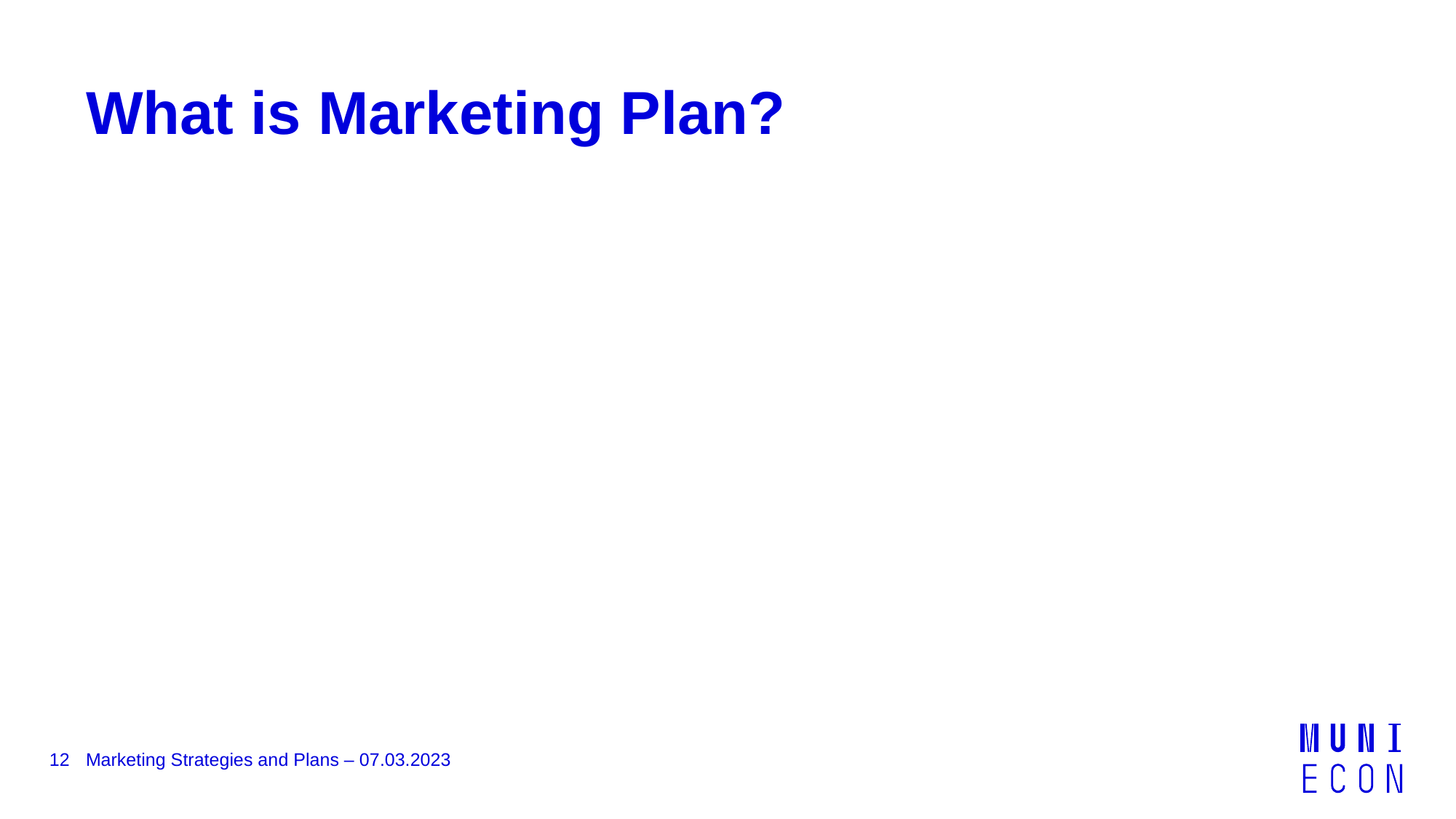

# What is Marketing Plan?

12
Marketing Strategies and Plans – 07.03.2023